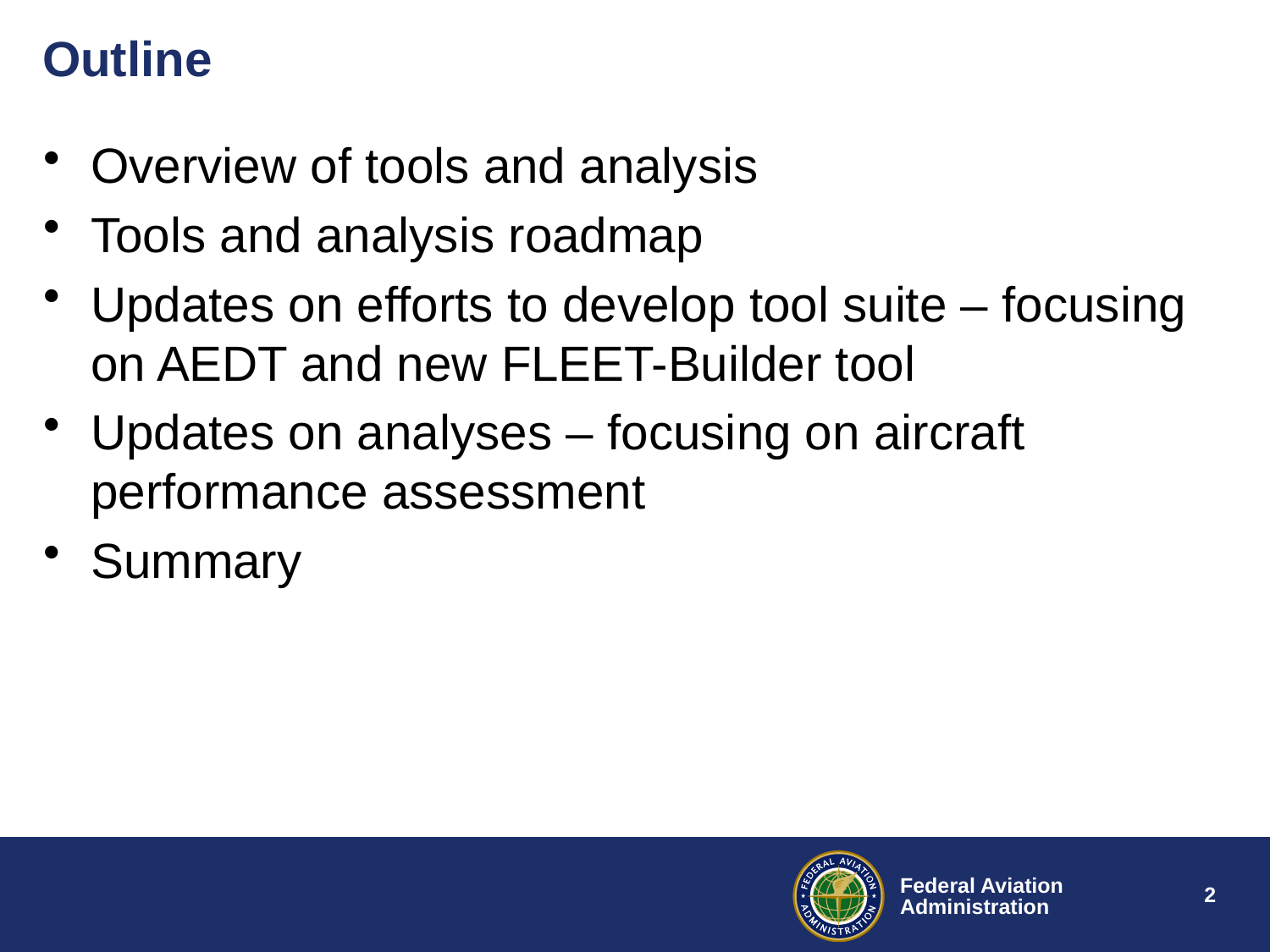

# Outline
Overview of tools and analysis
Tools and analysis roadmap
Updates on efforts to develop tool suite – focusing on AEDT and new FLEET-Builder tool
Updates on analyses – focusing on aircraft performance assessment
Summary
2